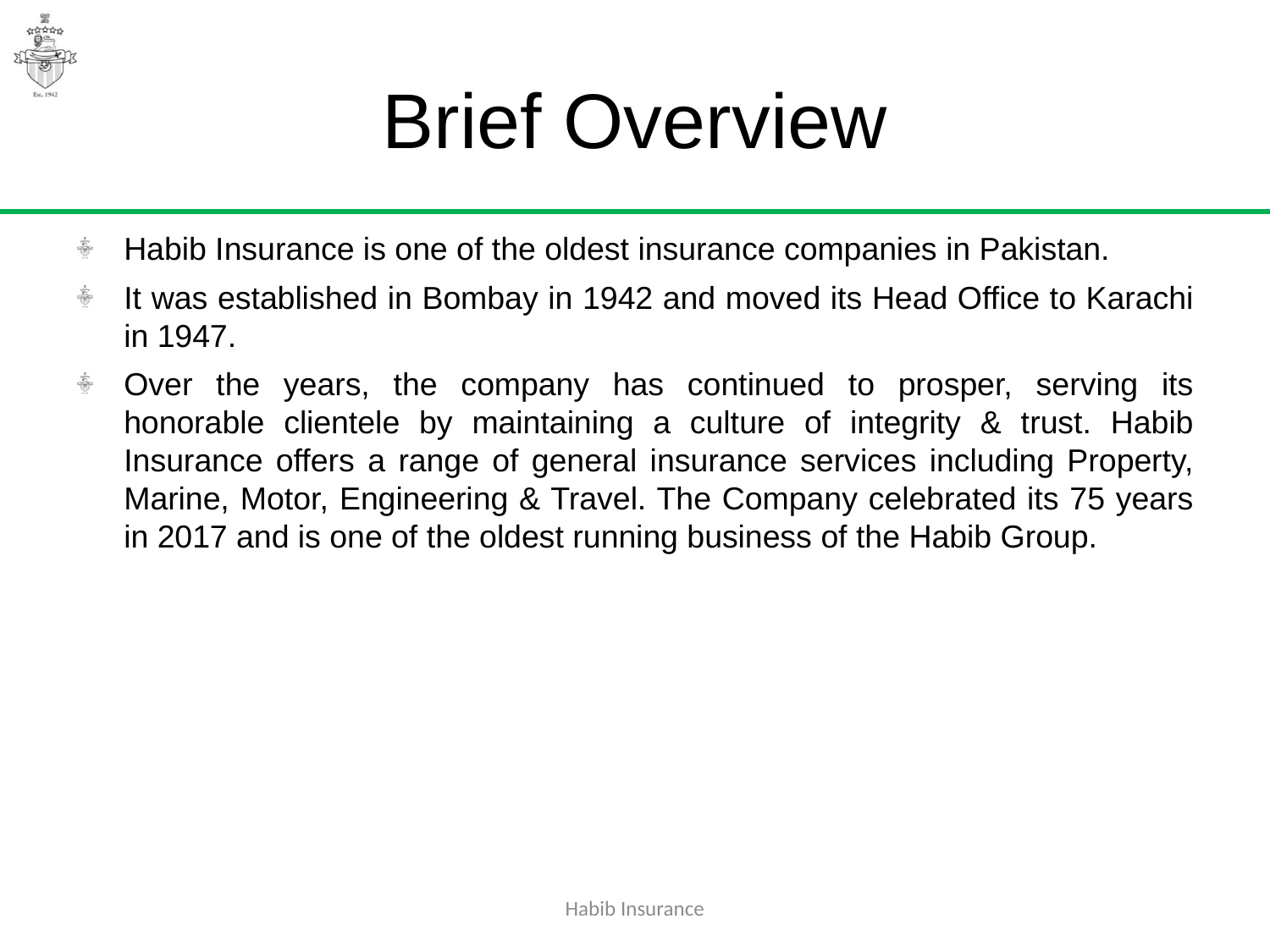

# Brief Overview
Habib Insurance is one of the oldest insurance companies in Pakistan.
It was established in Bombay in 1942 and moved its Head Office to Karachi in 1947.
Over the years, the company has continued to prosper, serving its honorable clientele by maintaining a culture of integrity & trust. Habib Insurance offers a range of general insurance services including Property, Marine, Motor, Engineering & Travel. The Company celebrated its 75 years in 2017 and is one of the oldest running business of the Habib Group.

Habib Insurance